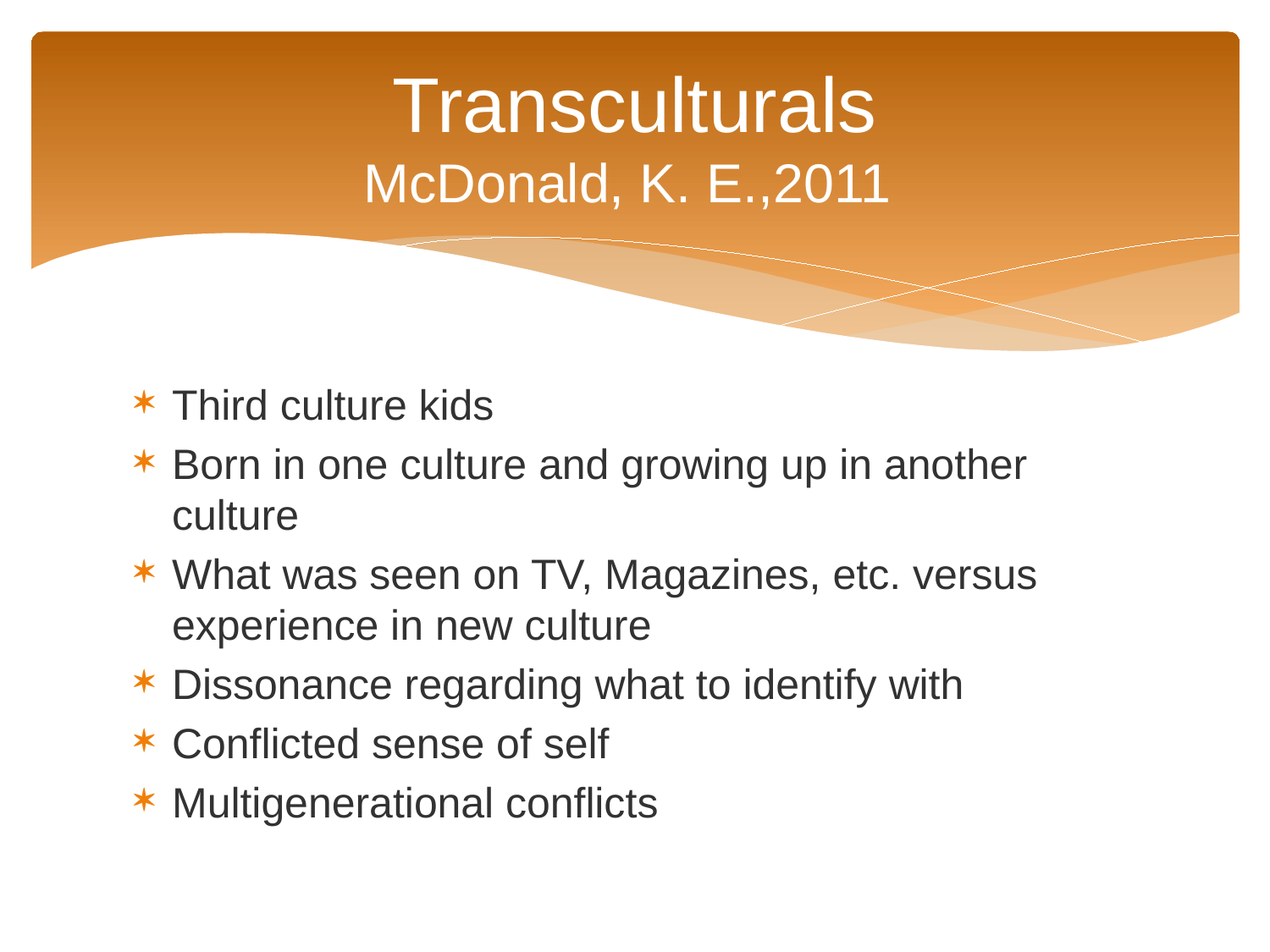

# Transculturals McDonald, K. E.,2011
Third culture kids
Born in one culture and growing up in another culture
What was seen on TV, Magazines, etc. versus experience in new culture
Dissonance regarding what to identify with
Conflicted sense of self
Multigenerational conflicts